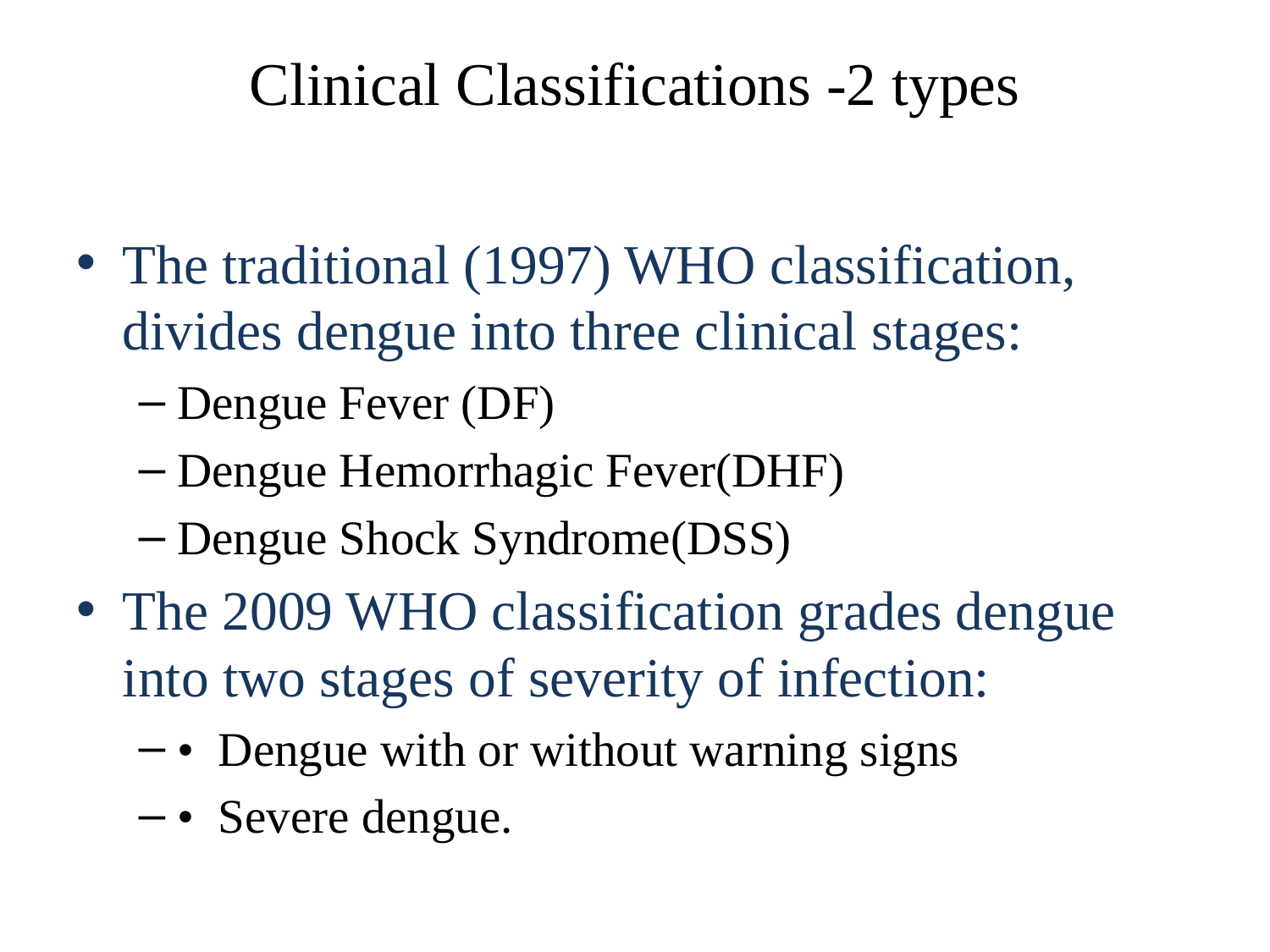

# Clinical Classifications -2 types
The traditional (1997) WHO classification, divides dengue into three clinical stages:
Dengue Fever (DF)
Dengue Hemorrhagic Fever(DHF)
Dengue Shock Syndrome(DSS)
The 2009 WHO classification grades dengue into two stages of severity of infection:
•  Dengue with or without warning signs
•  Severe dengue.